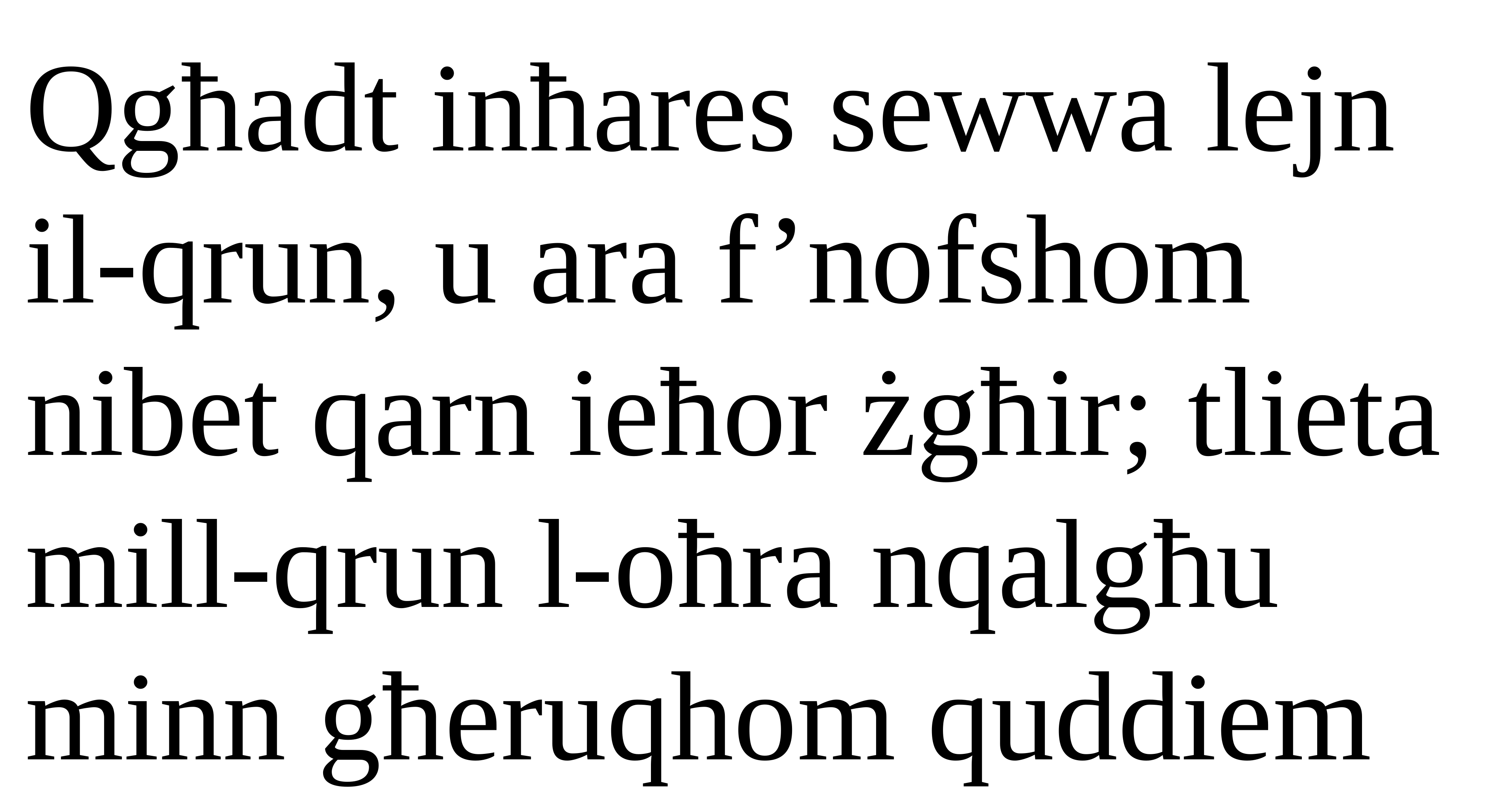

Qgħadt inħares sewwa lejn il-qrun, u ara f’nofshom nibet qarn ieħor żgħir; tlieta mill-qrun l-oħra nqalgħu minn għeruqhom quddiem